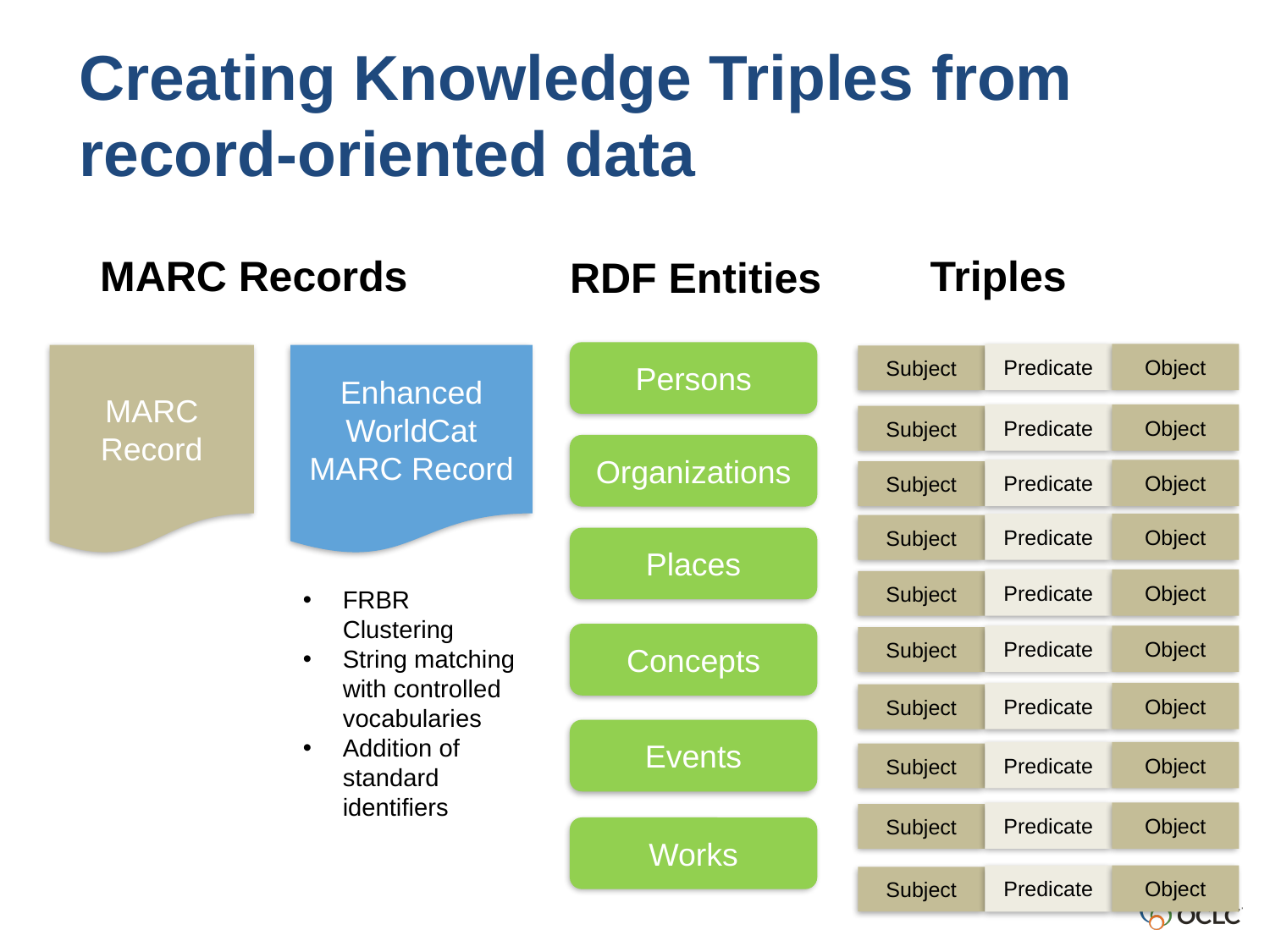

Creating Knowledge Triples from record-oriented data
MARC Records
Triples
RDF Entities
Persons
Predicate
Object
Enhanced WorldCat MARC Record
MARC Record
Subject
Predicate
Object
Subject
Organizations
Predicate
Object
Subject
Predicate
Object
Subject
Places
Predicate
Object
Subject
FRBR Clustering
String matching with controlled vocabularies
Addition of standard identifiers
Concepts
Predicate
Object
Subject
Predicate
Object
Subject
Events
Predicate
Object
Subject
Predicate
Object
Subject
Works
Predicate
Object
Subject